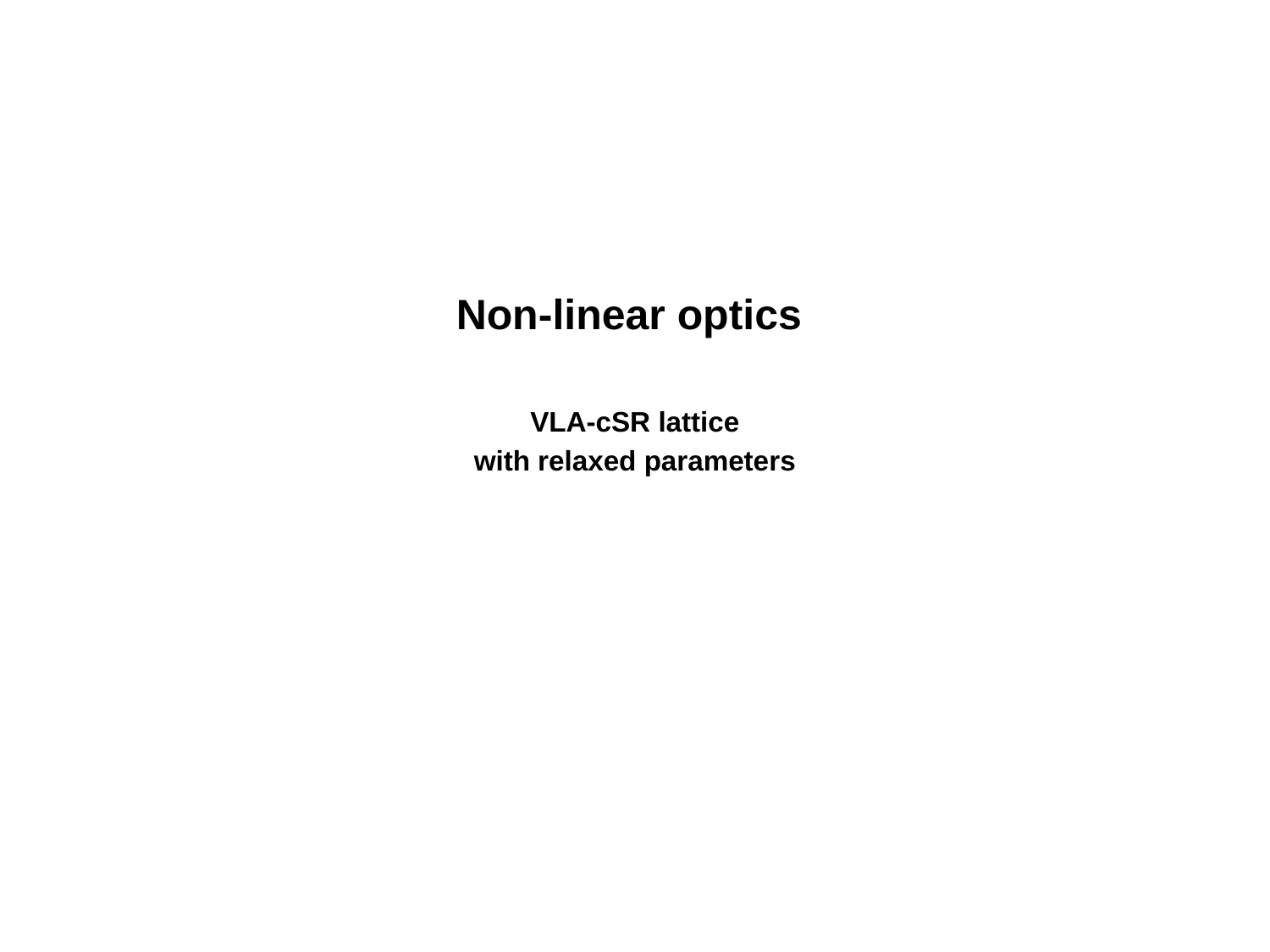

#

Non-linear optics

VLA-cSR lattice
with relaxed parameters